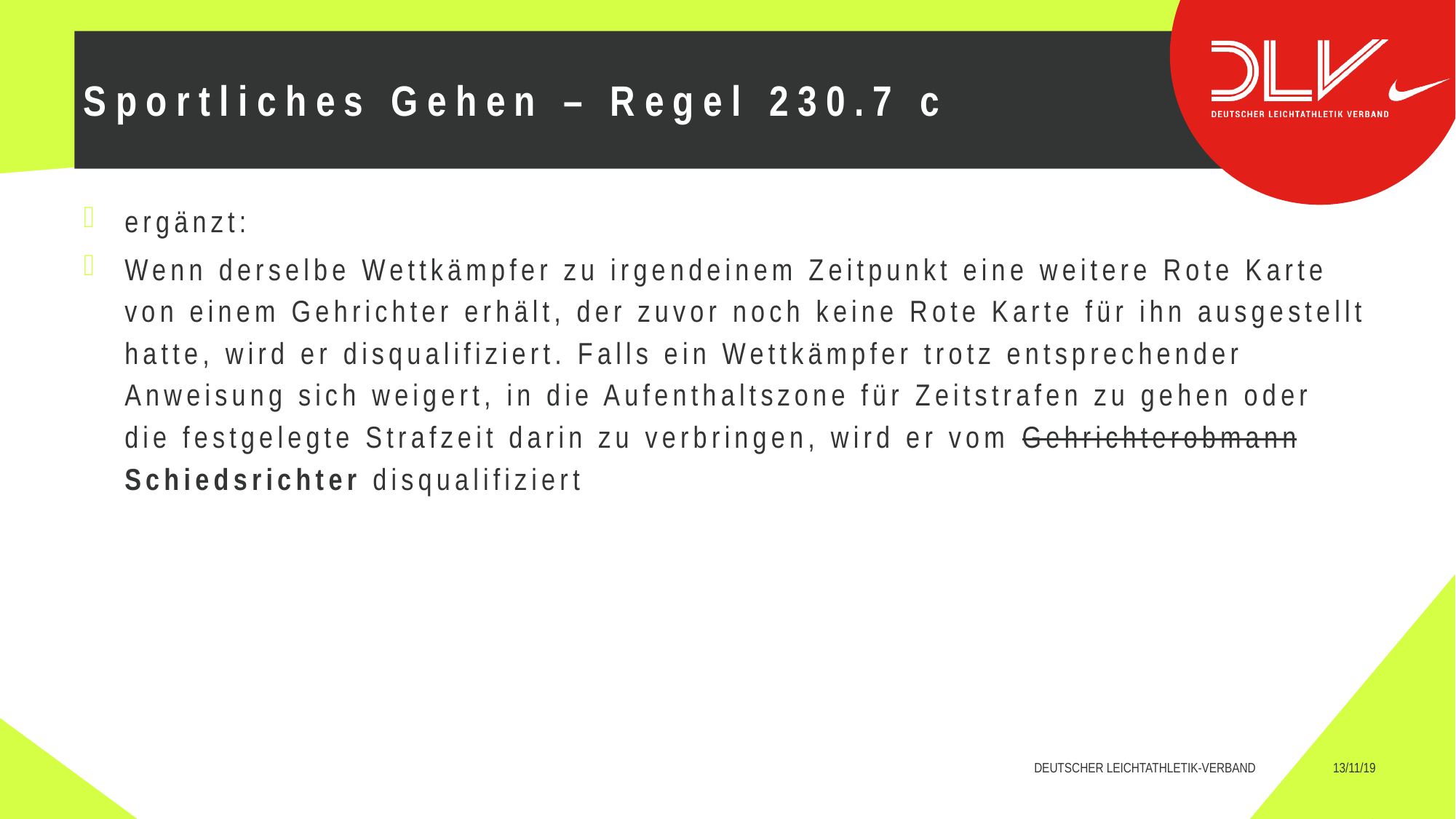

# Sportliches Gehen – Regel 230.7 c
ergänzt:
Wenn derselbe Wettkämpfer zu irgendeinem Zeitpunkt eine weitere Rote Karte von einem Gehrichter erhält, der zuvor noch keine Rote Karte für ihn ausgestellt hatte, wird er disqualifiziert. Falls ein Wettkämpfer trotz entsprechender Anweisung sich weigert, in die Aufenthaltszone für Zeitstrafen zu gehen oder die festgelegte Strafzeit darin zu verbringen, wird er vom Gehrichterobmann Schiedsrichter disqualifiziert